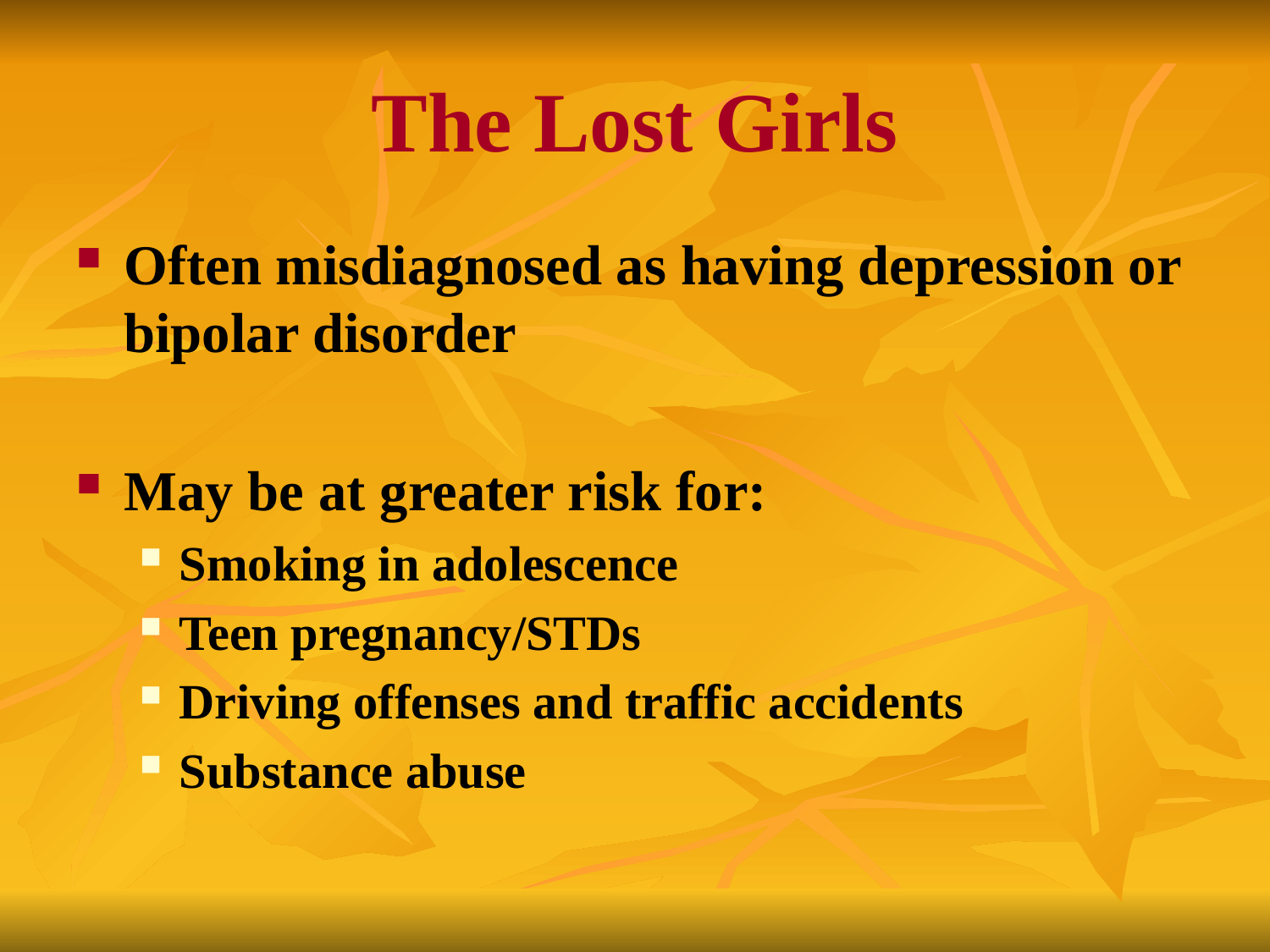

# The Lost Girls
Often misdiagnosed as having depression or bipolar disorder

May be at greater risk for:
Smoking in adolescence
Teen pregnancy/STDs
Driving offenses and traffic accidents
Substance abuse